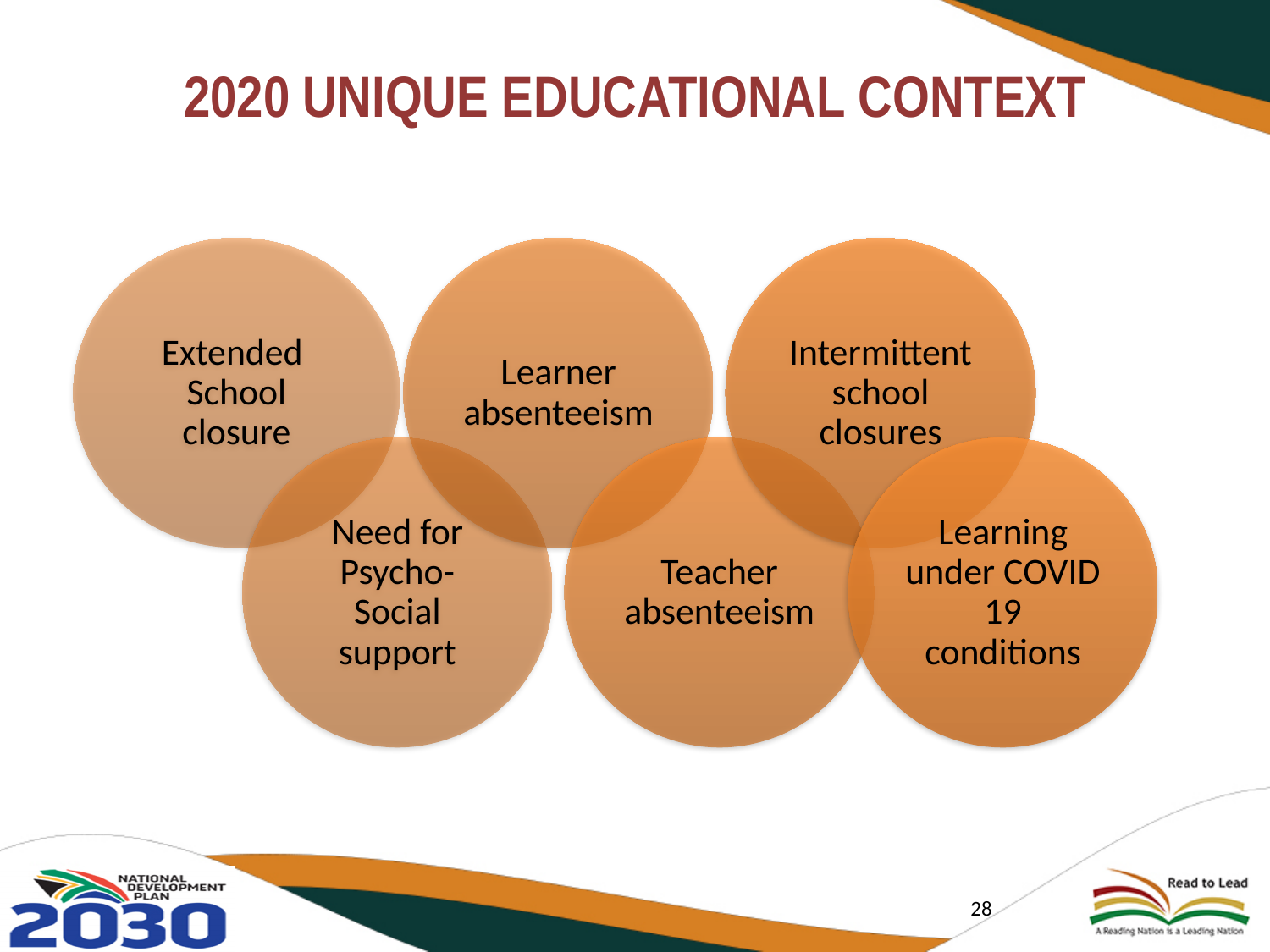

# 2020 Unique Educational Context
Extended  School closure
Need for Psycho-Social support
Learner absenteeism
Teacher absenteeism
Intermittent school closures
Learning under COVID 19 conditions
28